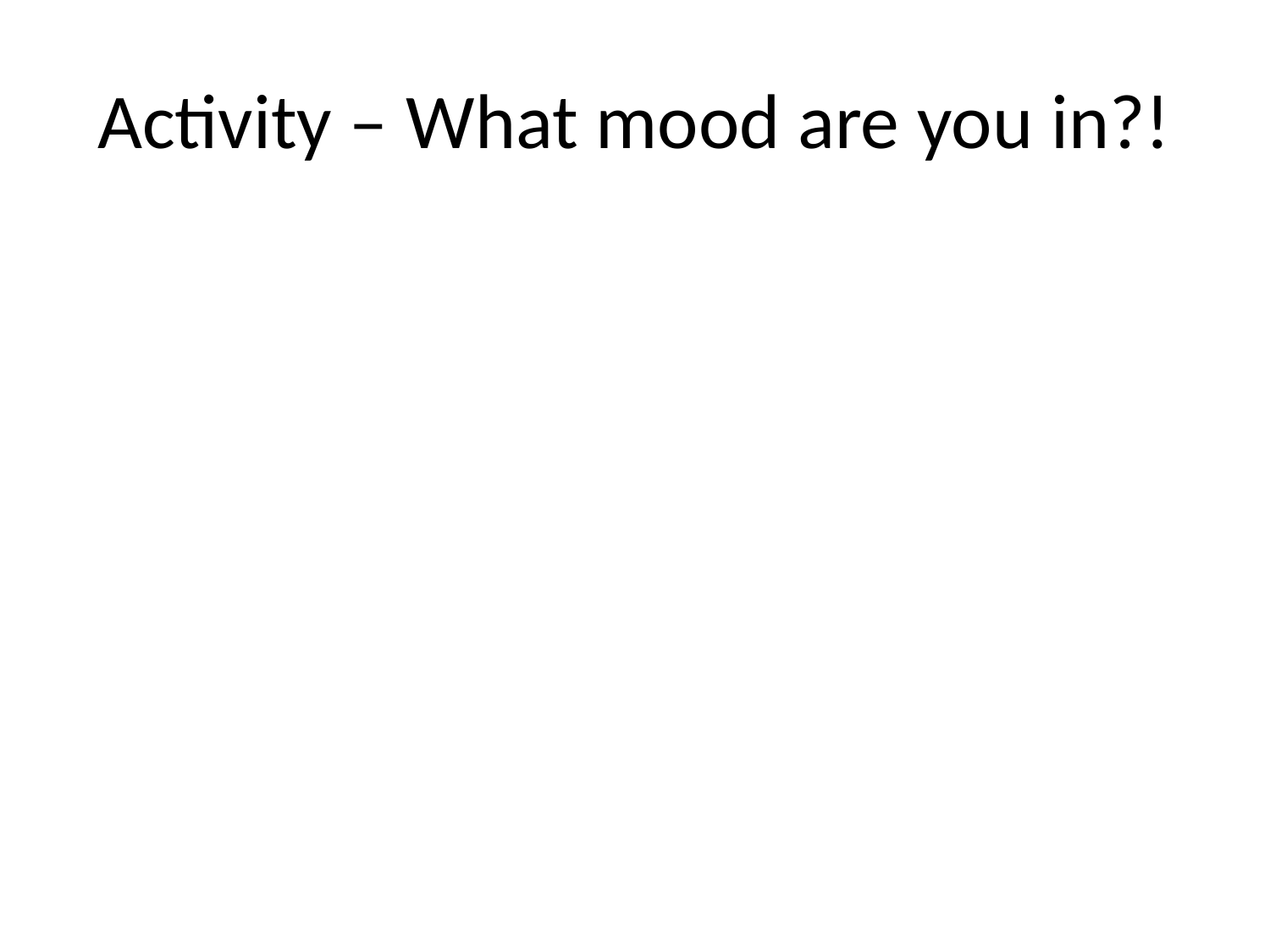

# Activity – What mood are you in?!